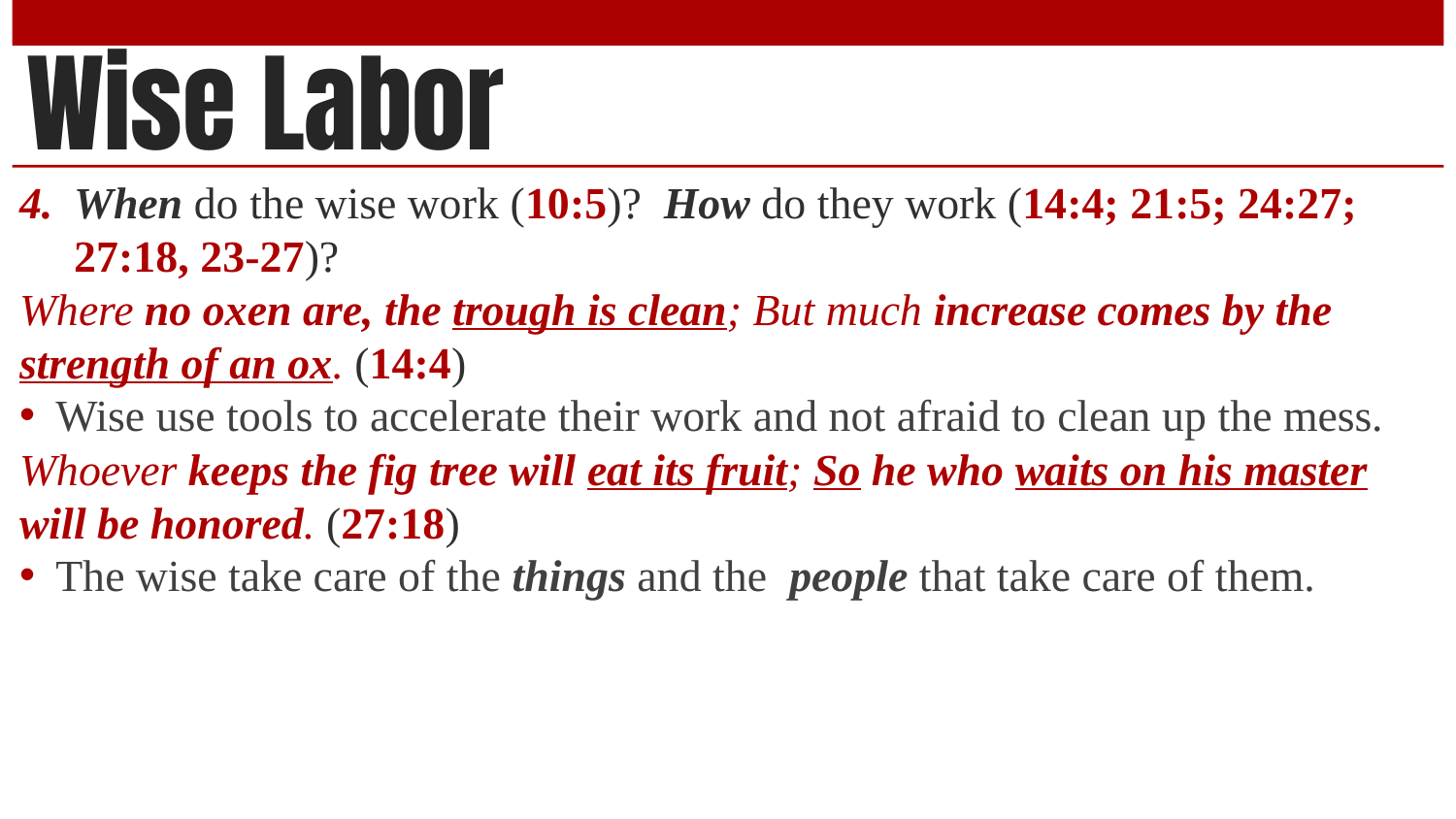

# Wise Labor
When do the wise work (10:5)?  How do they work (14:4; 21:5; 24:27; 27:18, 23-27)?
Where no oxen are, the trough is clean; But much increase comes by the strength of an ox. (14:4)
Wise use tools to accelerate their work and not afraid to clean up the mess.
Whoever keeps the fig tree will eat its fruit; So he who waits on his master will be honored. (27:18)
The wise take care of the things and the  people that take care of them.